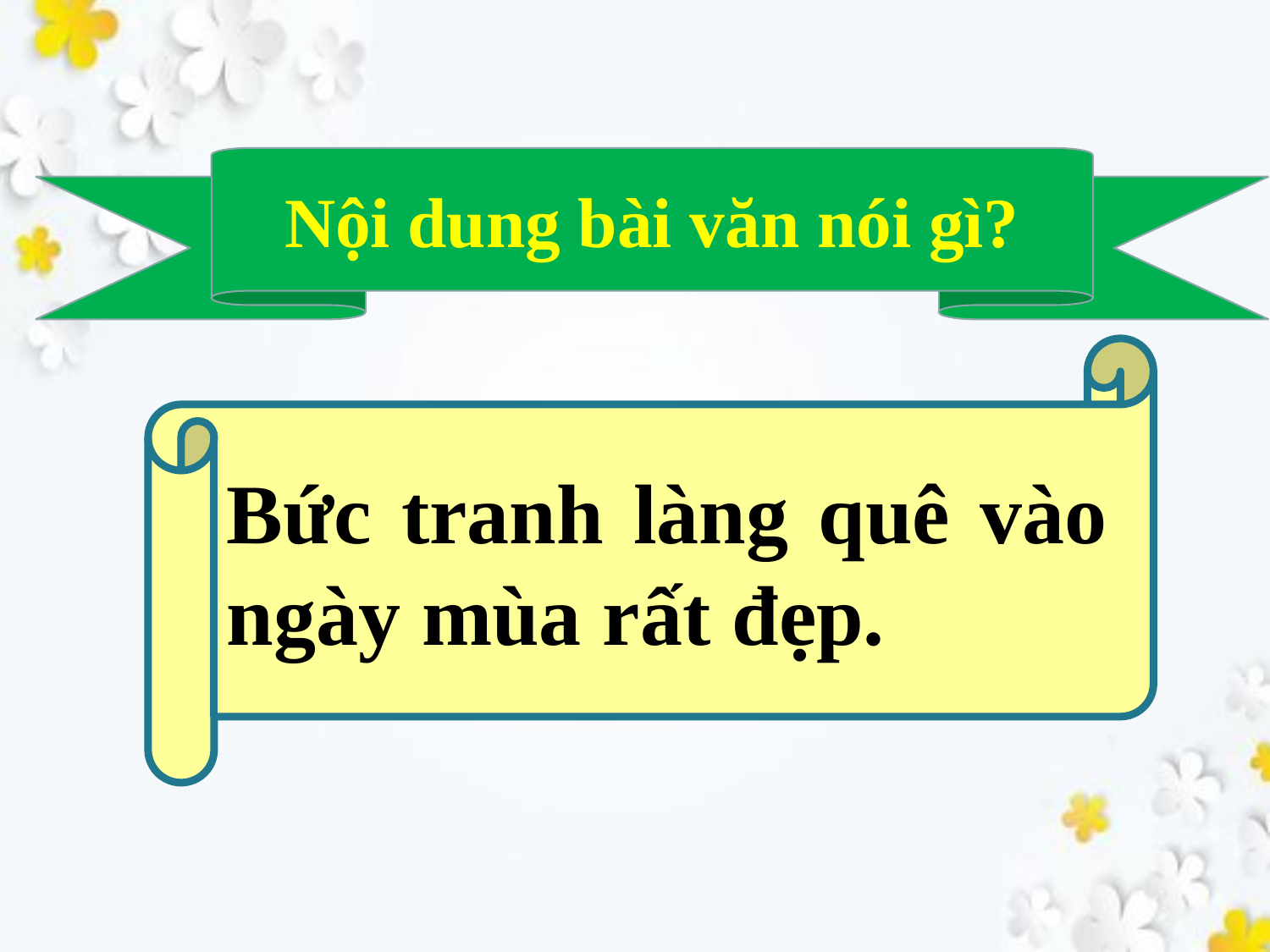

Nội dung bài văn nói gì?
Bức tranh làng quê vào ngày mùa rất đẹp.